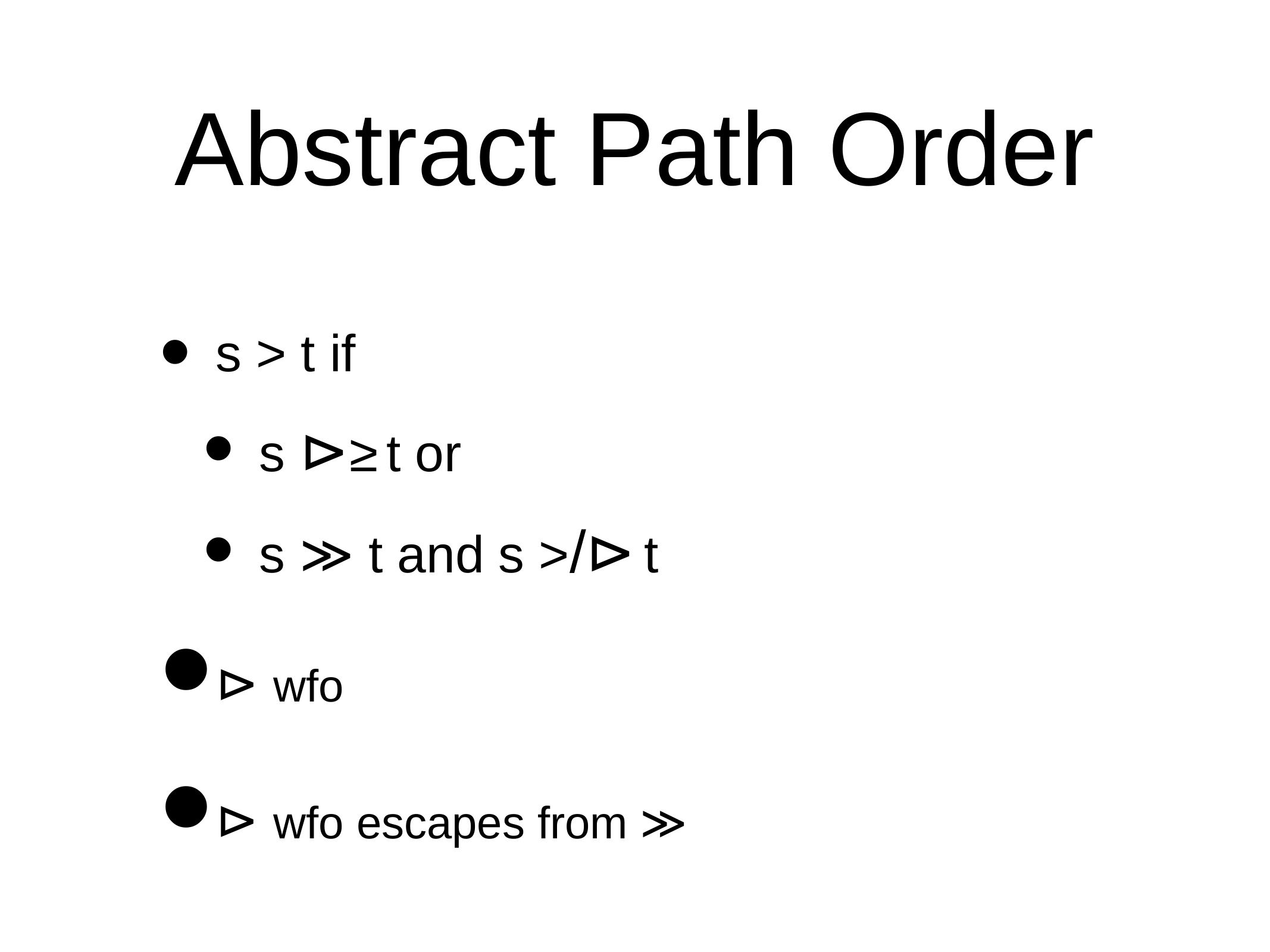

# Abstract Path Order
s > t if
s ⊳≥ t or
s ≫ t and s >/⊳ t
⊳ wfo
⊳ wfo escapes from ≫